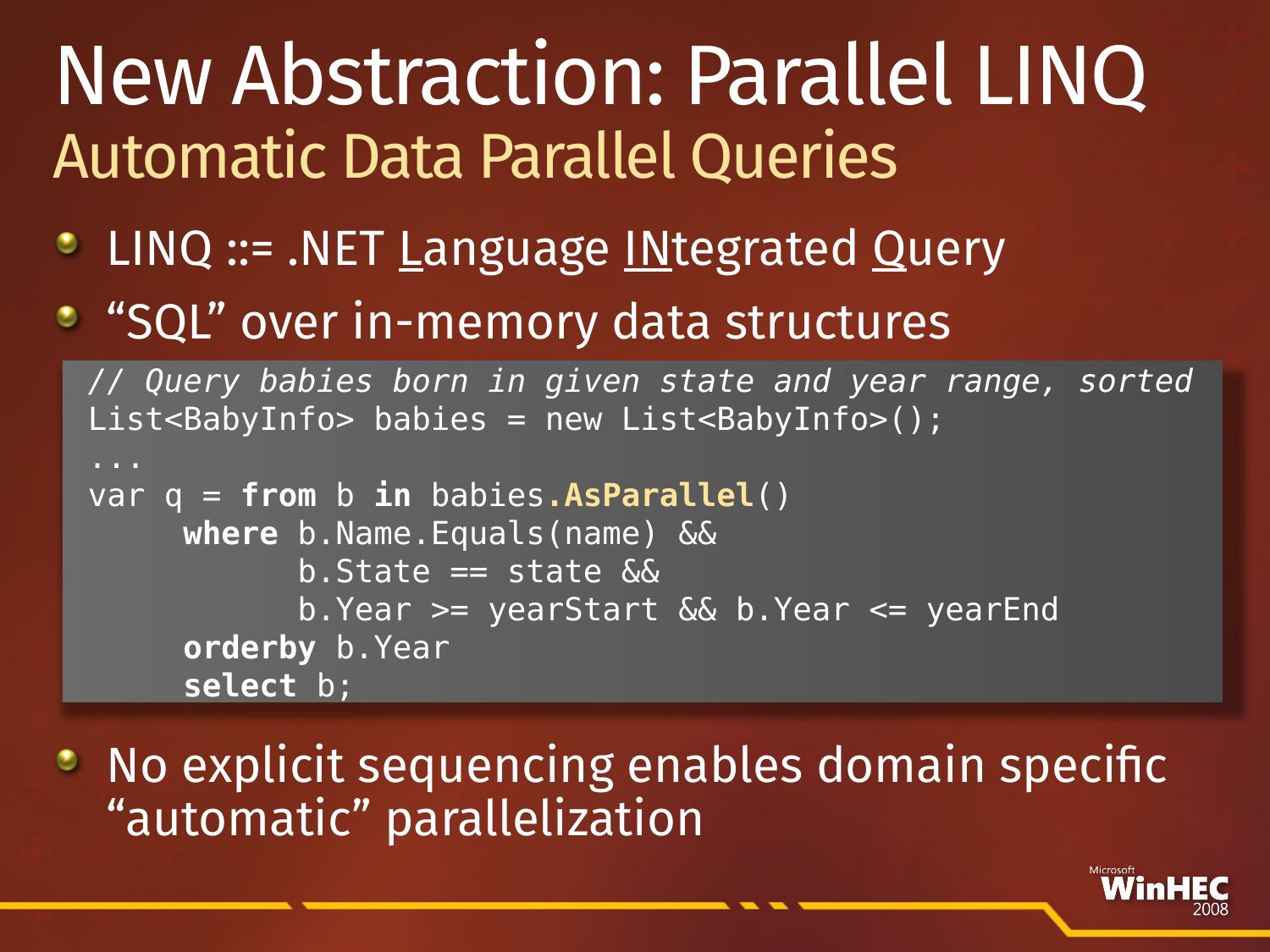

# New Abstraction: Parallel LINQ Automatic Data Parallel Queries
LINQ ::= .NET Language INtegrated Query
“SQL” over in-memory data structures

No explicit sequencing enables domain specific “automatic” parallelization
// Query babies born in given state and year range, sorted
List<BabyInfo> babies = new List<BabyInfo>();
...
var q = from b in babies.AsParallel()
     where b.Name.Equals(name) &&
           b.State == state &&
           b.Year >= yearStart && b.Year <= yearEnd
     orderby b.Year
     select b;